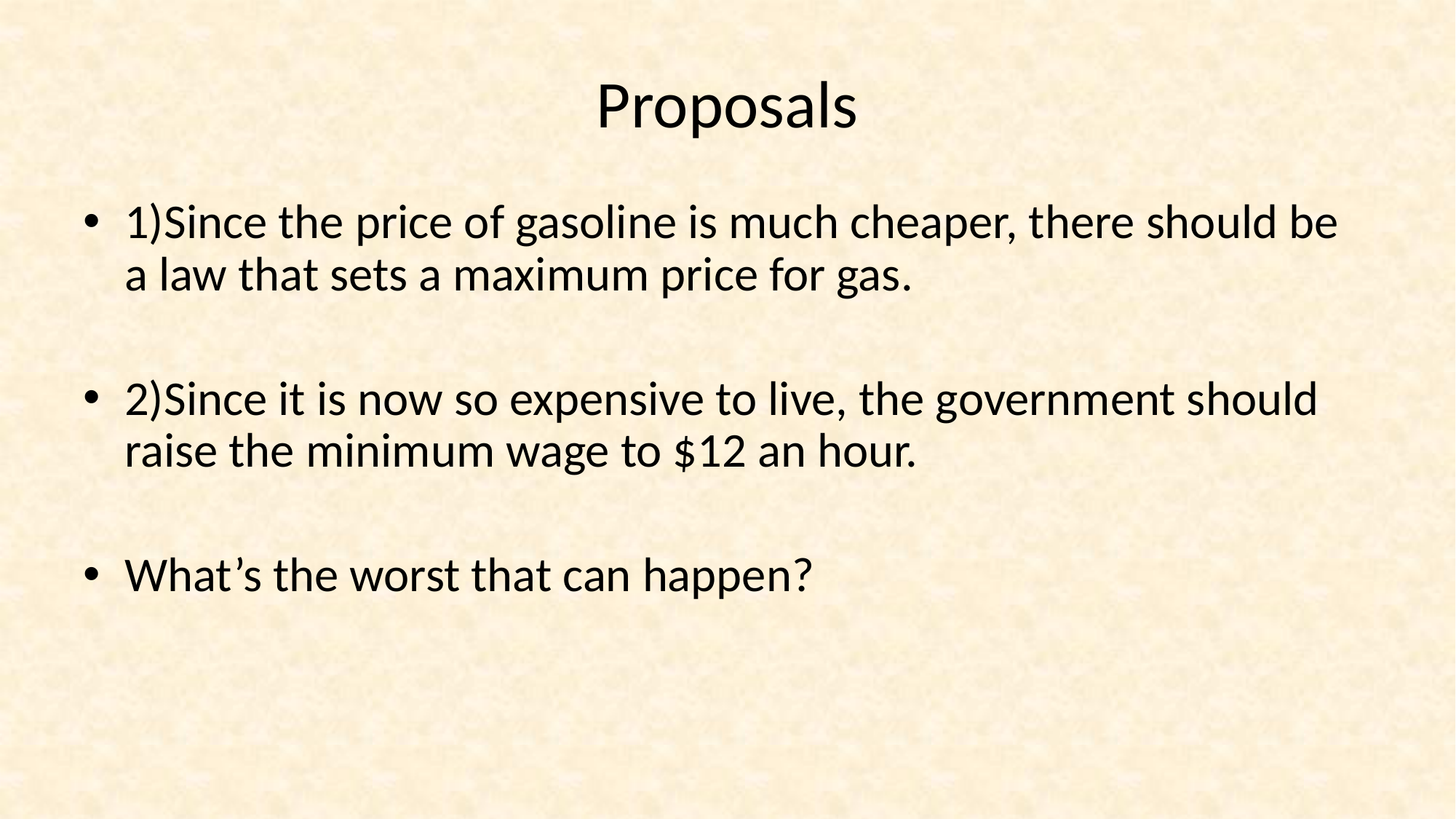

# Proposals
1)Since the price of gasoline is much cheaper, there should be a law that sets a maximum price for gas.

2)Since it is now so expensive to live, the government should raise the minimum wage to $12 an hour.

What’s the worst that can happen?